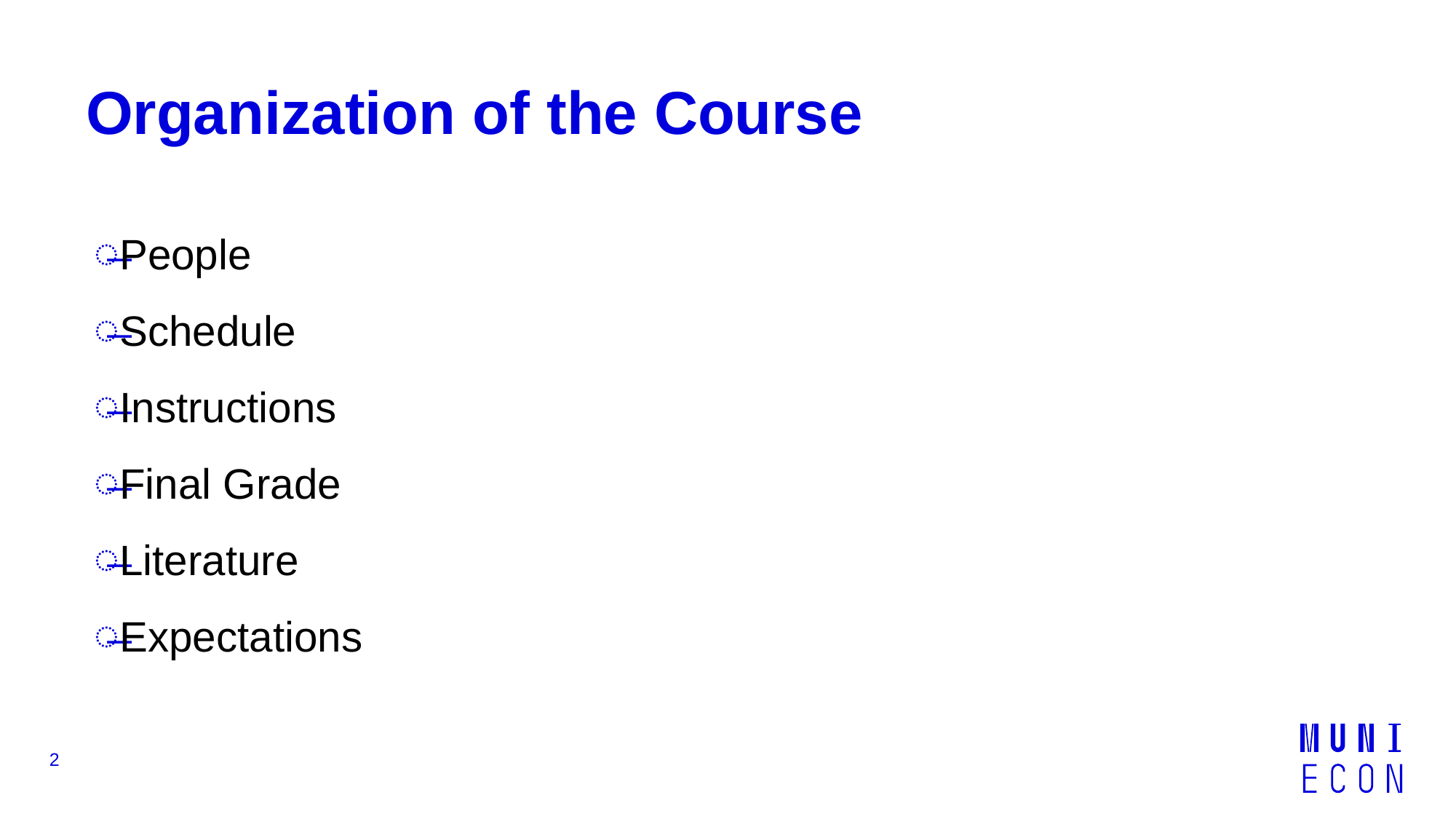

# Organization of the Course
People
Schedule
Instructions
Final Grade
Literature
Expectations
2